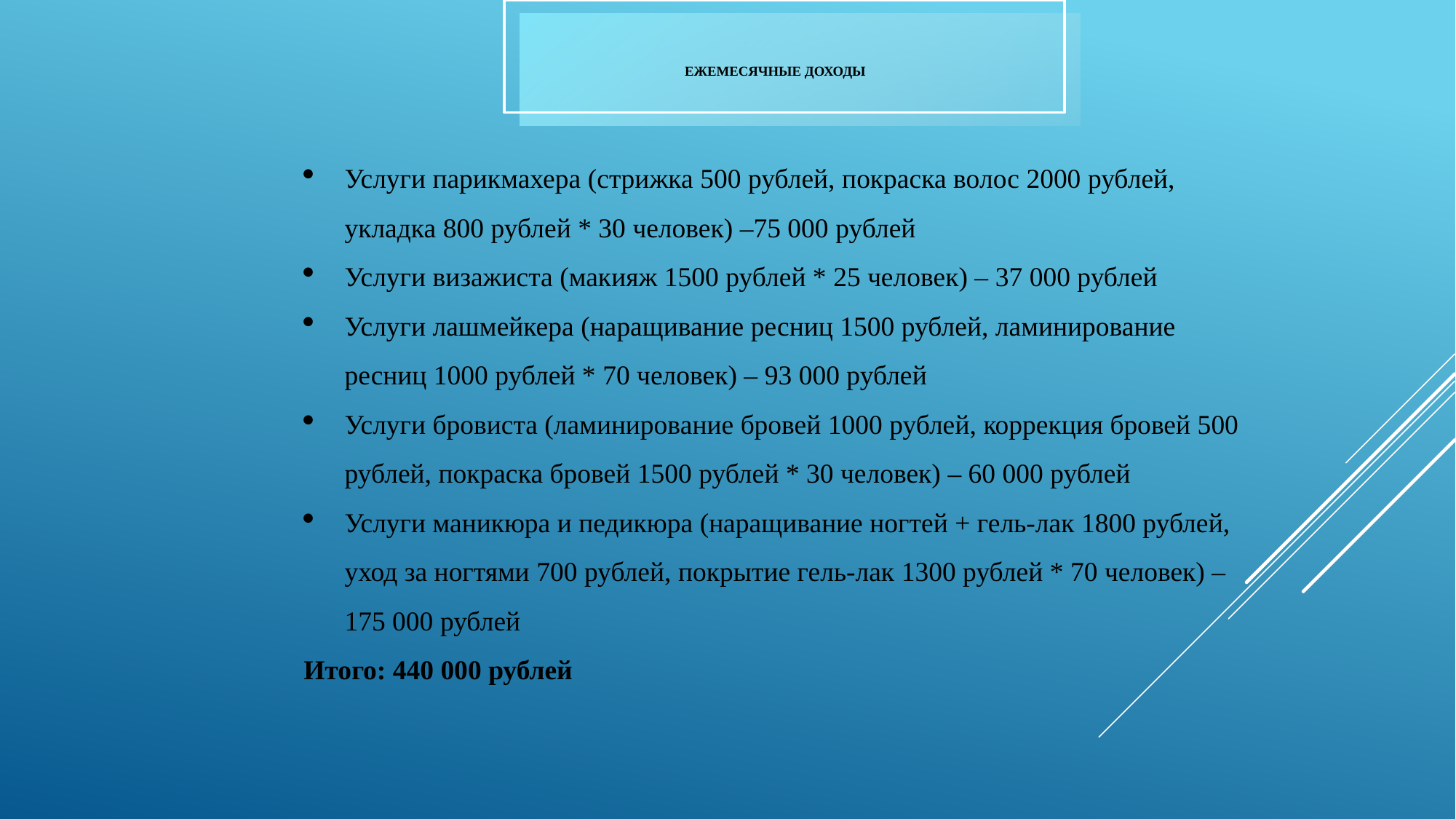

# ежемесячные Доходы
Услуги парикмахера (стрижка 500 рублей, покраска волос 2000 рублей, укладка 800 рублей * 30 человек) –75 000 рублей
Услуги визажиста (макияж 1500 рублей * 25 человек) – 37 000 рублей
Услуги лашмейкера (наращивание ресниц 1500 рублей, ламинирование ресниц 1000 рублей * 70 человек) – 93 000 рублей
Услуги бровиста (ламинирование бровей 1000 рублей, коррекция бровей 500 рублей, покраска бровей 1500 рублей * 30 человек) – 60 000 рублей
Услуги маникюра и педикюра (наращивание ногтей + гель-лак 1800 рублей, уход за ногтями 700 рублей, покрытие гель-лак 1300 рублей * 70 человек) – 175 000 рублей
Итого: 440 000 рублей